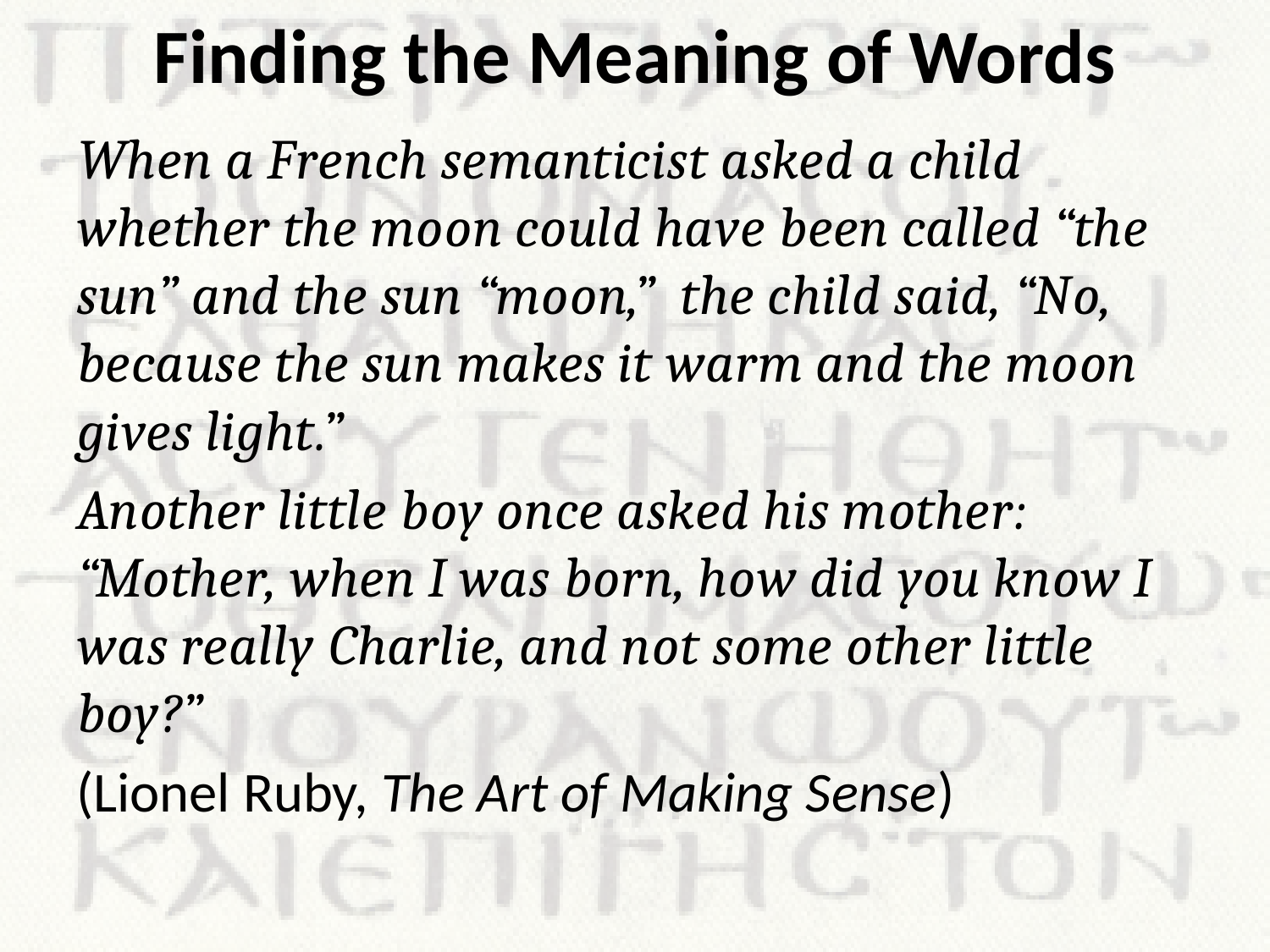

# Finding the Meaning of Words
When a French semanticist asked a child whether the moon could have been called “the sun” and the sun “moon,”  the child said, “No, because the sun makes it warm and the moon gives light.”
Another little boy once asked his mother: “Mother, when I was born, how did you know I was really Charlie, and not some other little boy?”
(Lionel Ruby, The Art of Making Sense)